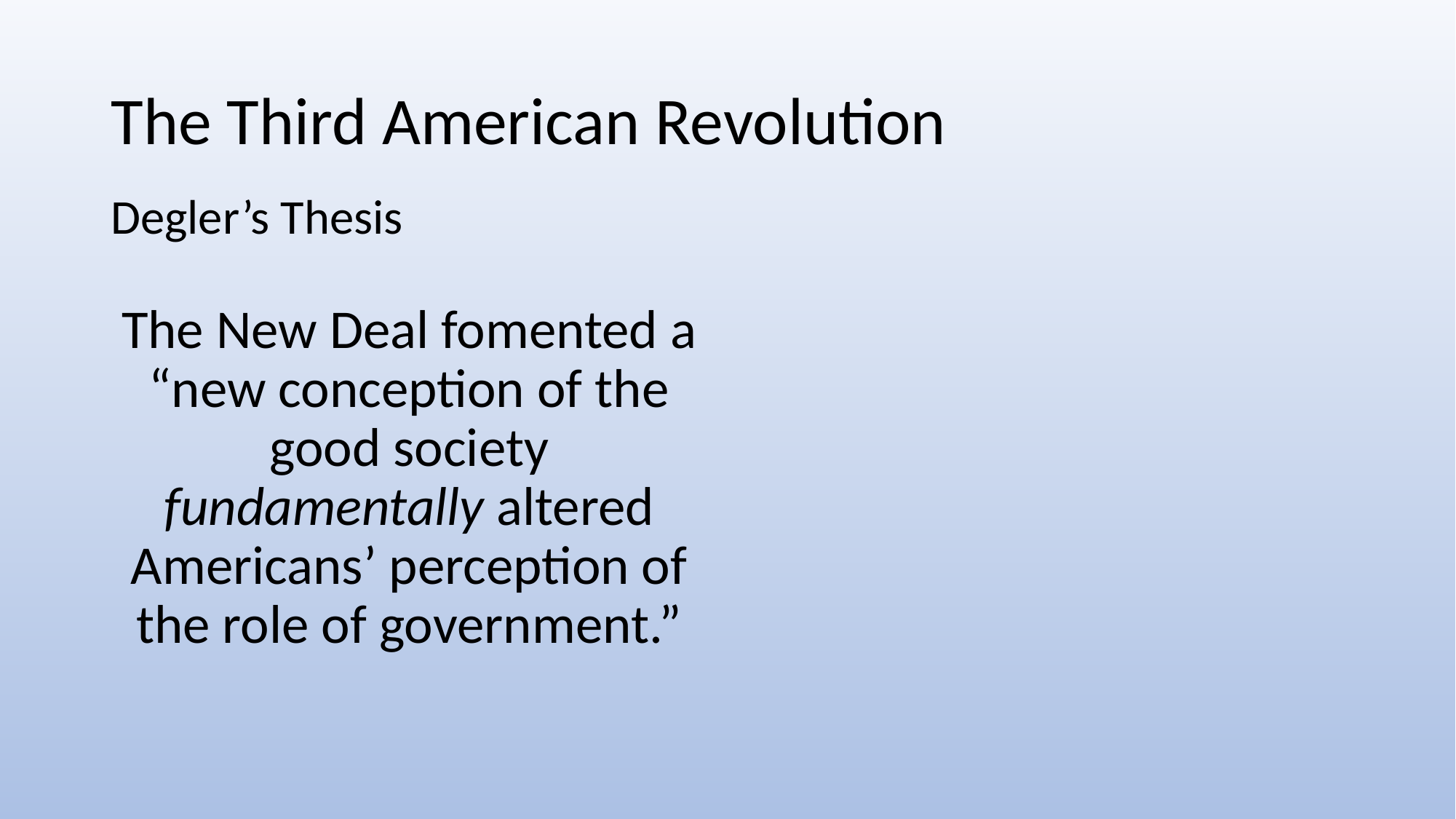

# The Third American Revolution
Degler’s Thesis

The New Deal fomented a “new conception of the good society fundamentally altered Americans’ perception of the role of government.”